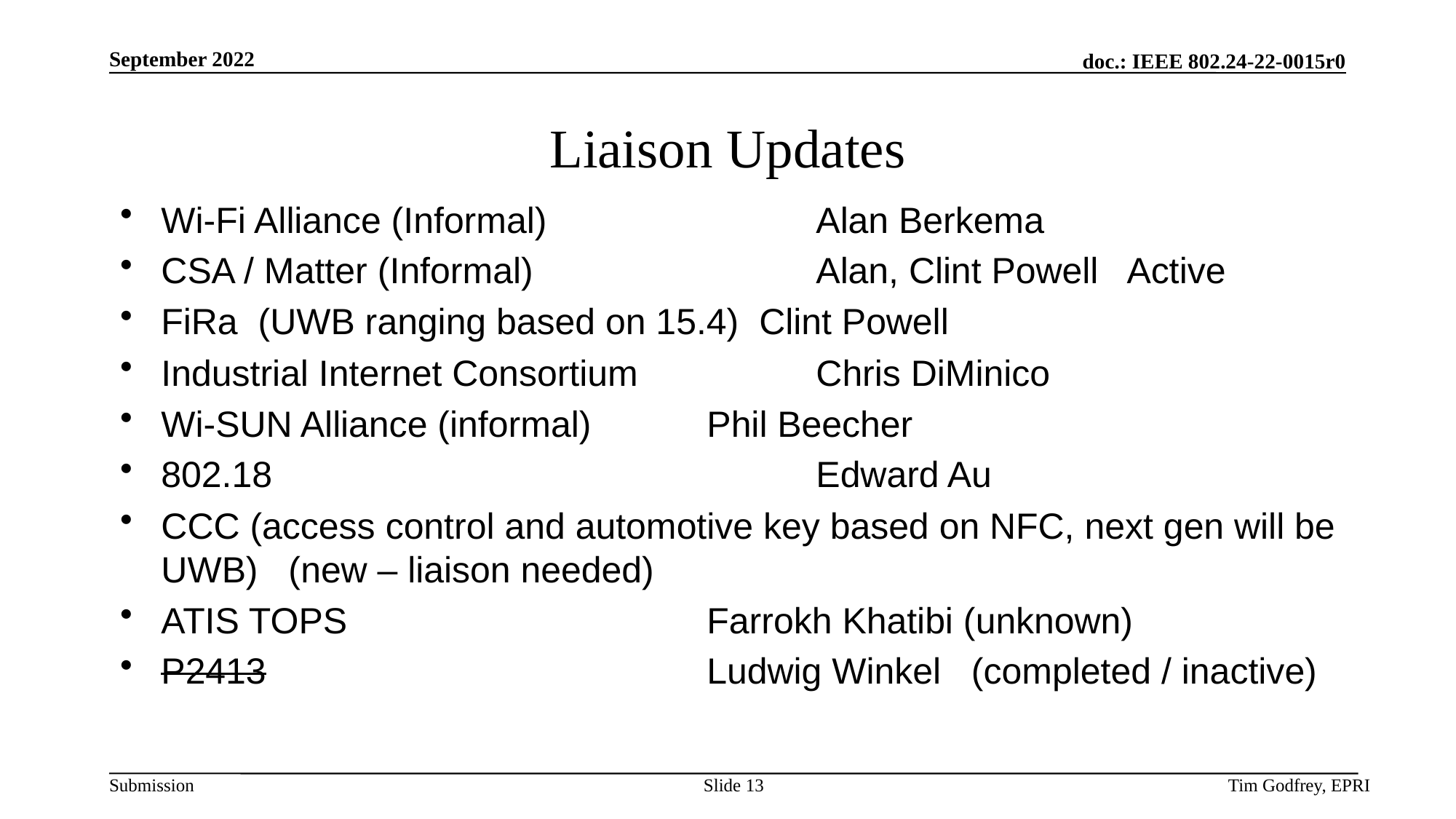

# Liaison Updates
Wi-Fi Alliance (Informal)			Alan Berkema
CSA / Matter (Informal)			Alan, Clint Powell   Active
FiRa  (UWB ranging based on 15.4)  Clint Powell
Industrial Internet Consortium		Chris DiMinico
Wi-SUN Alliance (informal)		Phil Beecher
802.18					Edward Au
CCC (access control and automotive key based on NFC, next gen will be UWB)   (new – liaison needed)
ATIS TOPS 				Farrokh Khatibi (unknown)
P2413					Ludwig Winkel   (completed / inactive)

Slide 13
Tim Godfrey, EPRI